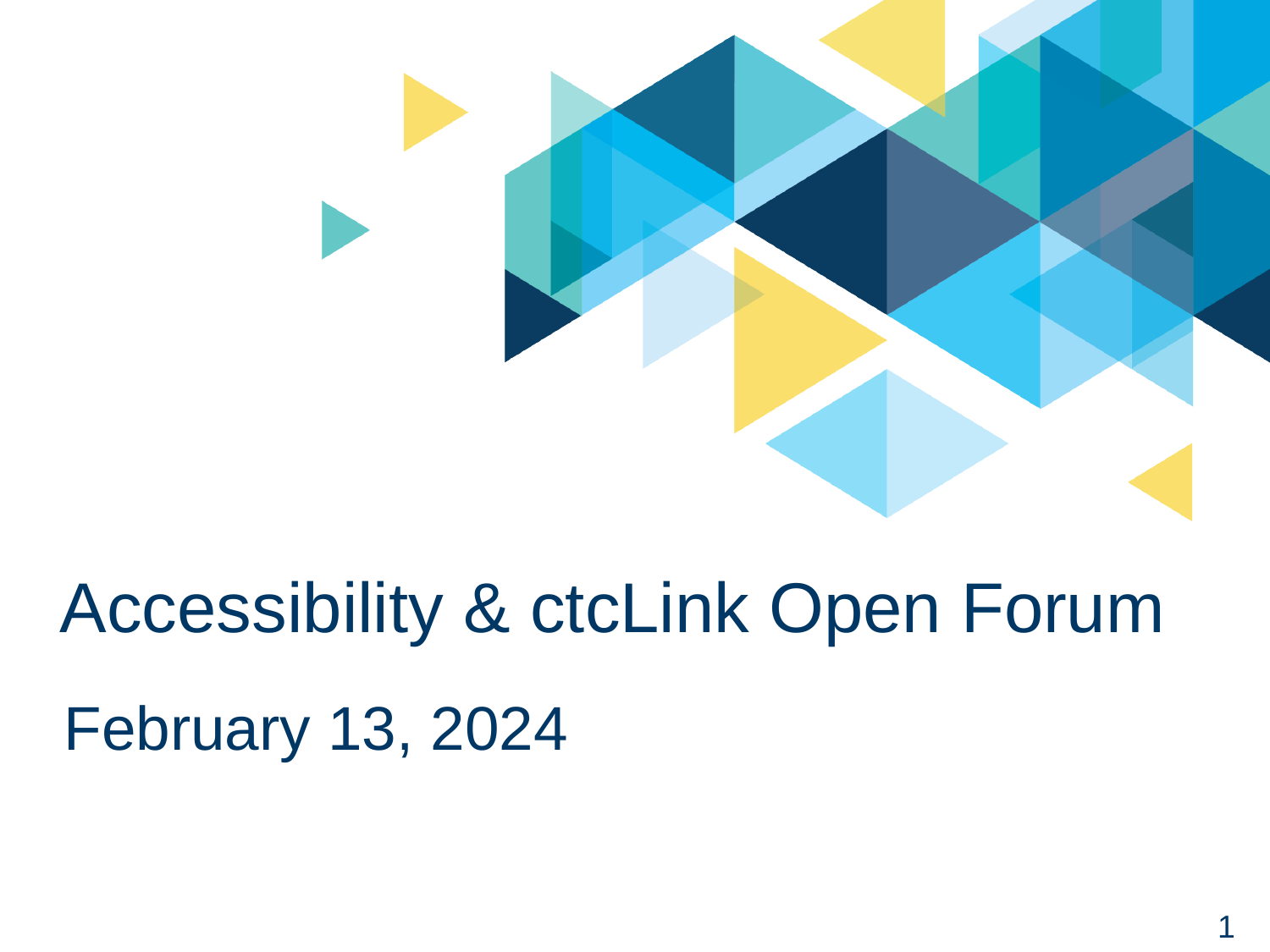

# Accessibility & ctcLink Open Forum
February 13, 2024
1